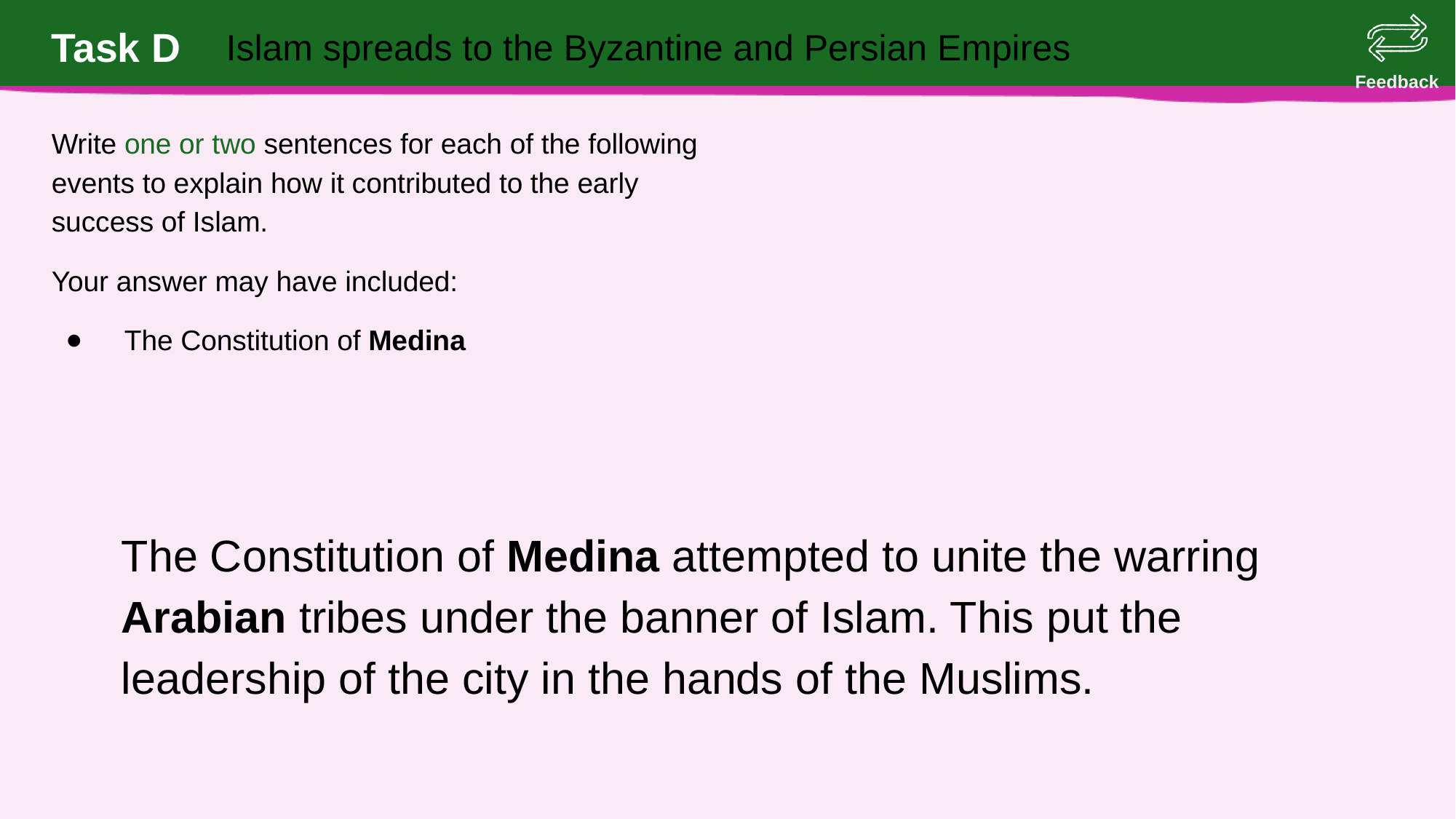

Islam spreads to the Byzantine and Persian Empires
Write one or two sentences for each of the following
events to explain how it contributed to the early
success of Islam.
Your answer may have included:
The Constitution of Medina

The Constitution of Medina attempted to unite the warring Arabian tribes under the banner of Islam. This put the leadership of the city in the hands of the Muslims.